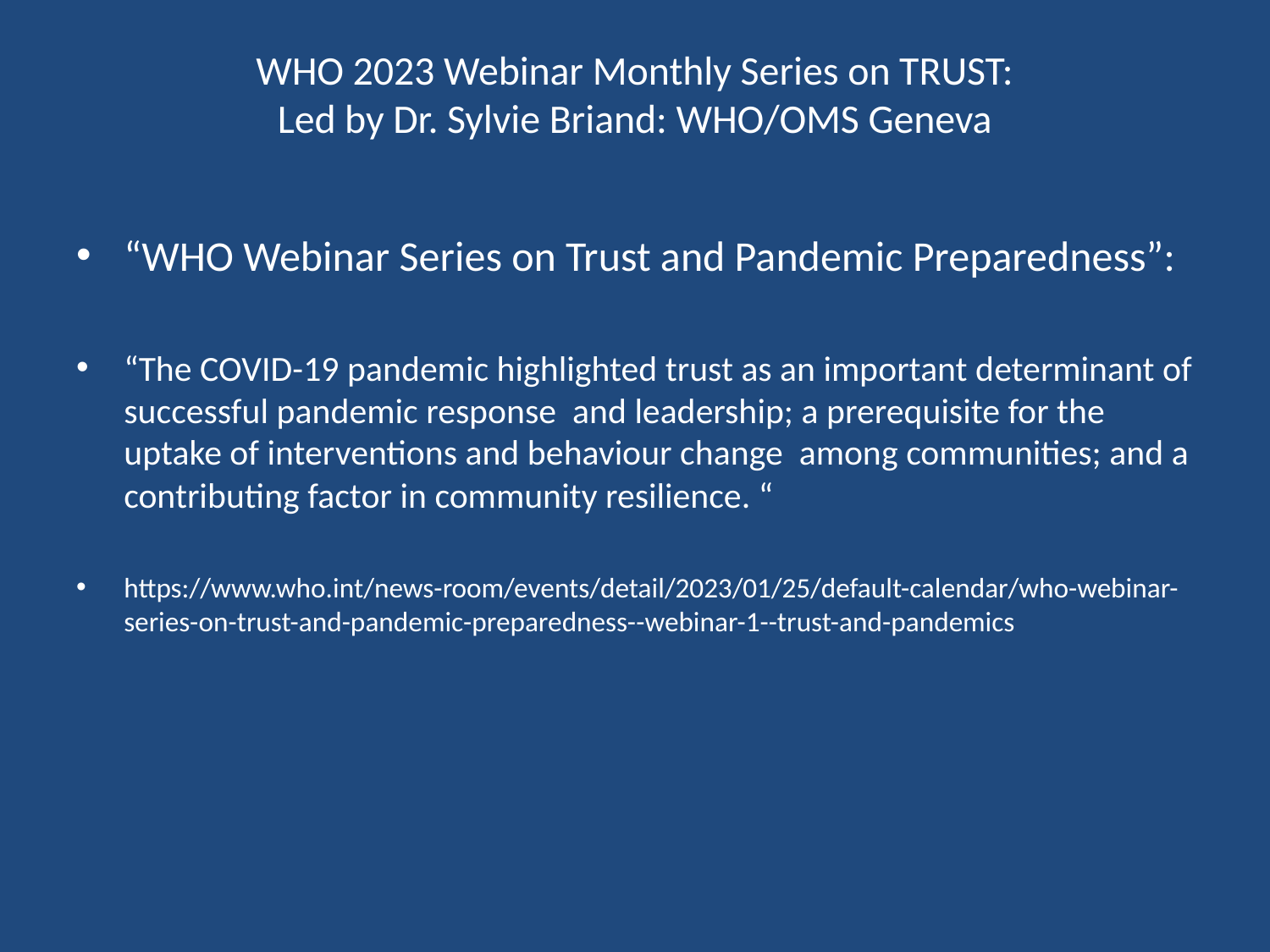

# WHO 2023 Webinar Monthly Series on TRUST: Led by Dr. Sylvie Briand: WHO/OMS Geneva
“WHO Webinar Series on Trust and Pandemic Preparedness”:

“The COVID-19 pandemic highlighted trust as an important determinant of successful pandemic response  and leadership; a prerequisite for the uptake of interventions and behaviour change  among communities; and a contributing factor in community resilience. “

https://www.who.int/news-room/events/detail/2023/01/25/default-calendar/who-webinar-series-on-trust-and-pandemic-preparedness--webinar-1--trust-and-pandemics